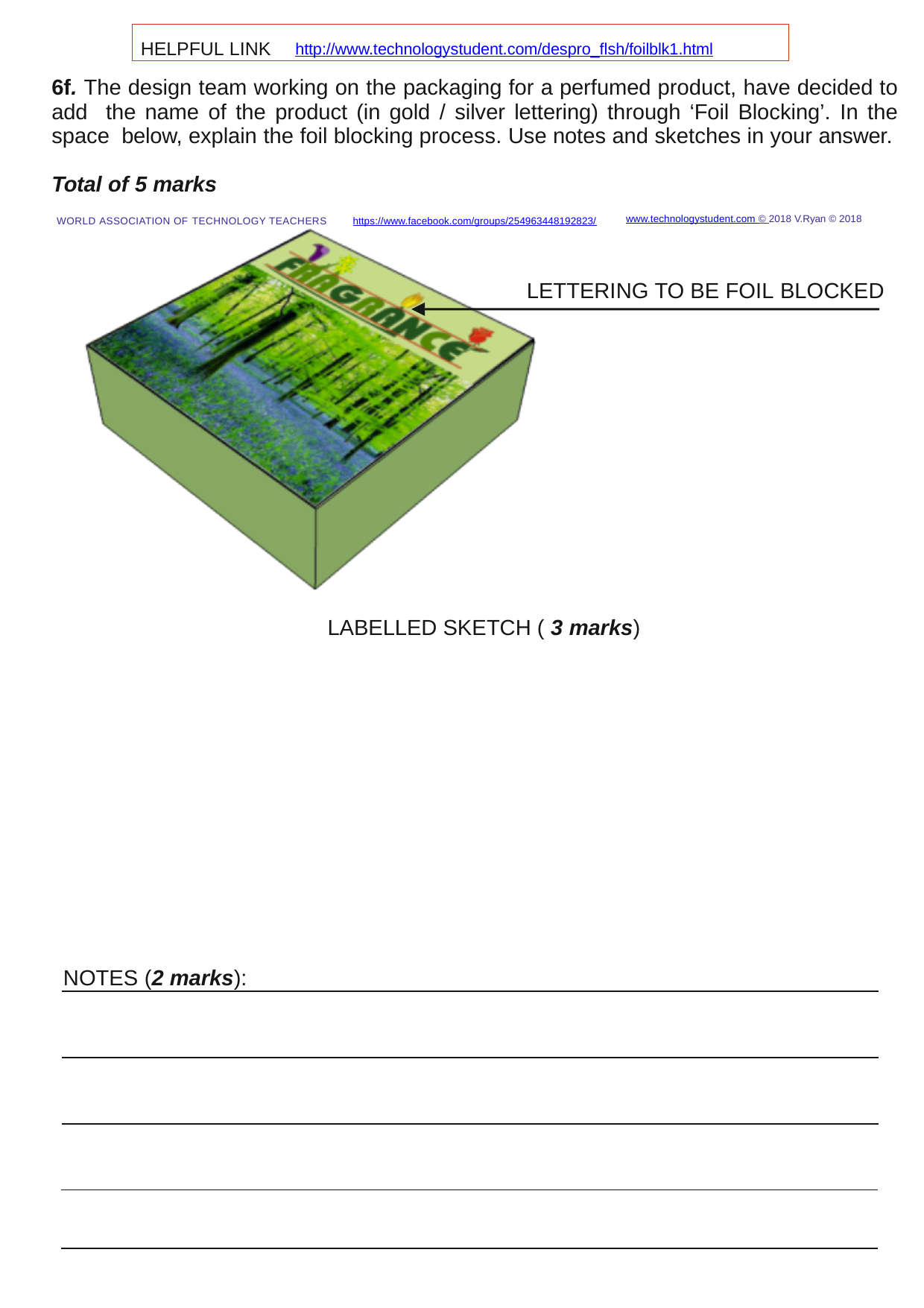

HELPFUL LINK	http://www.technologystudent.com/despro_ﬂsh/foilblk1.html
6f. The design team working on the packaging for a perfumed product, have decided to add  the name of the product (in gold / silver lettering) through ‘Foil Blocking’. In the space  below, explain the foil blocking process. Use notes and sketches in your answer.
Total of 5 marks
www.technologystudent.com © 2018 V.Ryan © 2018
WORLD ASSOCIATION OF TECHNOLOGY TEACHERS	https://www.facebook.com/groups/254963448192823/

LETTERING TO BE FOIL BLOCKED

LABELLED SKETCH ( 3 marks)
NOTES (2 marks):